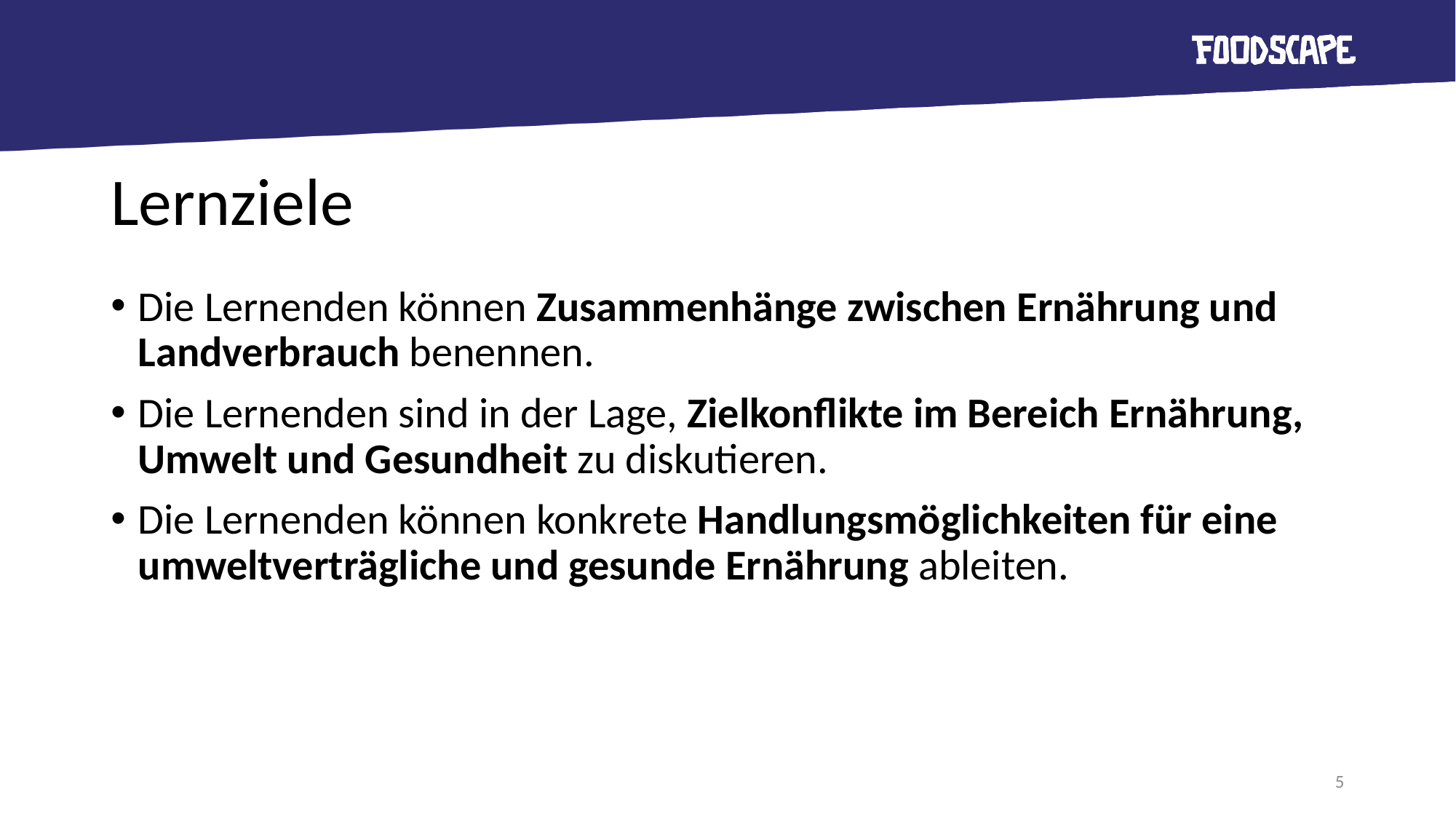

# Lernziele
Die Lernenden können Zusammenhänge zwischen Ernährung und Landverbrauch benennen.
Die Lernenden sind in der Lage, Zielkonflikte im Bereich Ernährung, Umwelt und Gesundheit zu diskutieren.
Die Lernenden können konkrete Handlungsmöglichkeiten für eine umweltverträgliche und gesunde Ernährung ableiten.
5